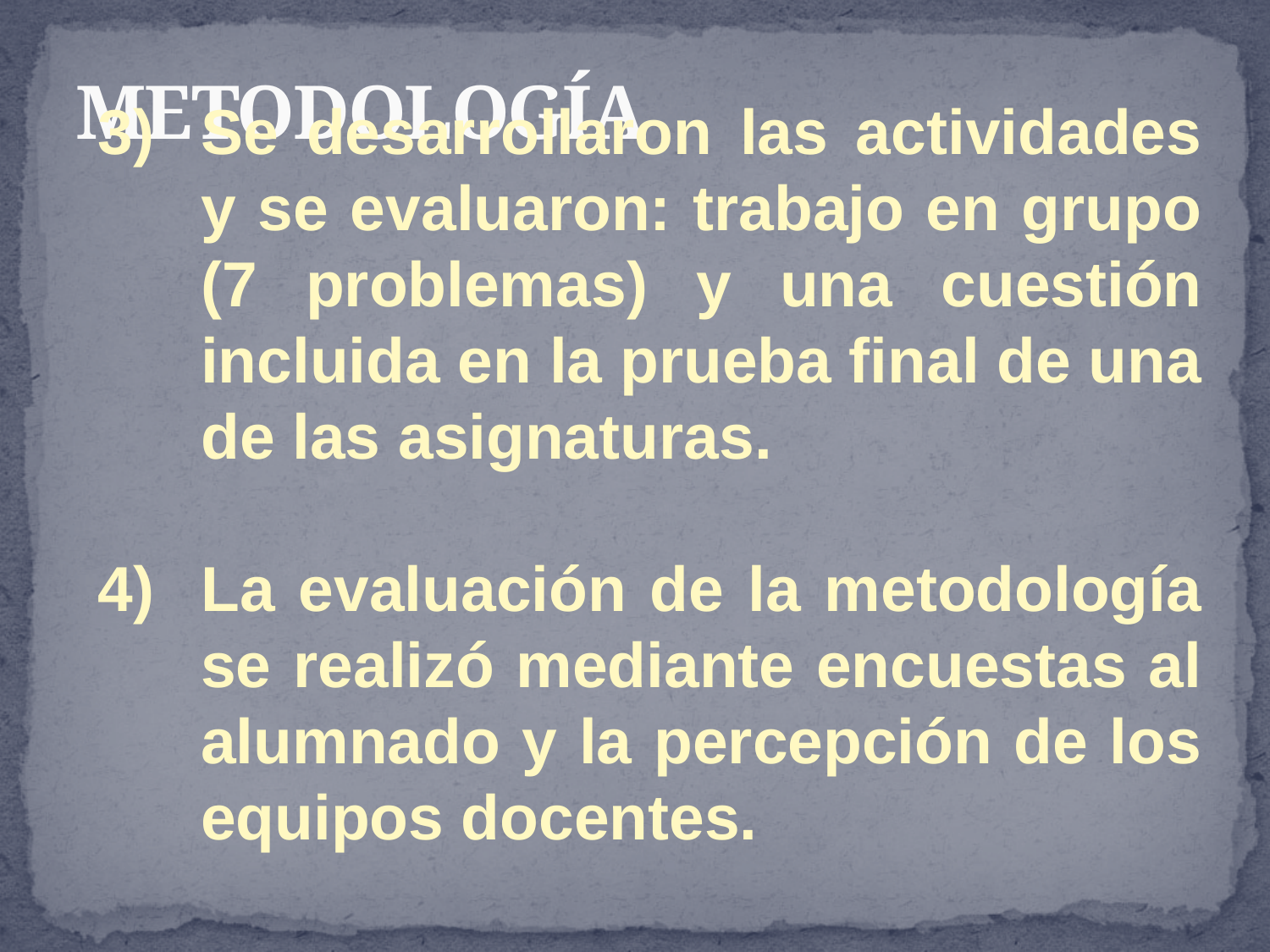

# METODOLOGÍA
Se desarrollaron las actividades y se evaluaron: trabajo en grupo (7 problemas) y una cuestión incluida en la prueba final de una de las asignaturas.

La evaluación de la metodología se realizó mediante encuestas al alumnado y la percepción de los equipos docentes.